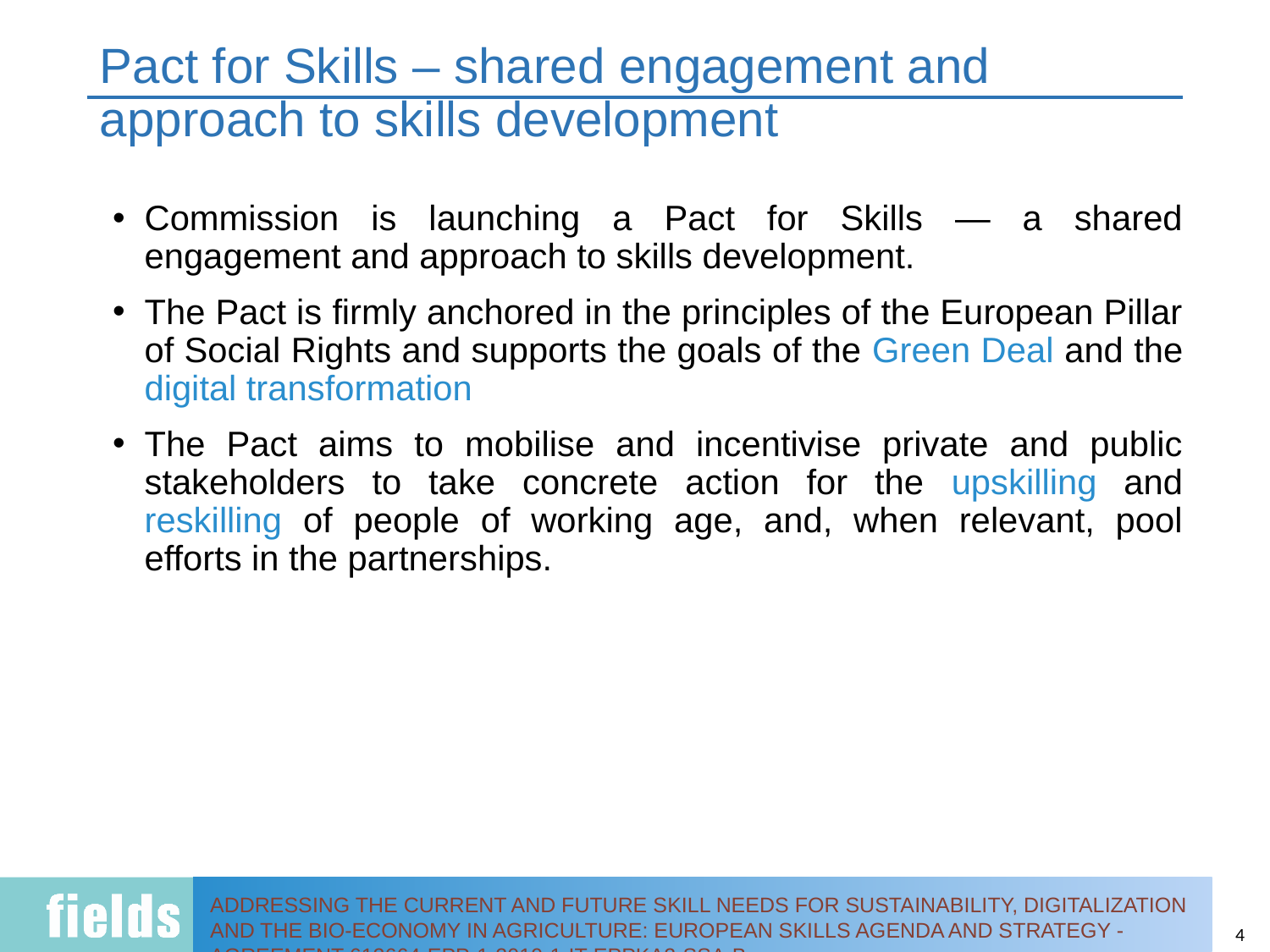

# Pact for Skills – shared engagement and approach to skills development
Commission is launching a Pact for Skills — a shared engagement and approach to skills development.
The Pact is firmly anchored in the principles of the European Pillar of Social Rights and supports the goals of the Green Deal and the digital transformation
The Pact aims to mobilise and incentivise private and public stakeholders to take concrete action for the upskilling and reskilling of people of working age, and, when relevant, pool efforts in the partnerships.
4